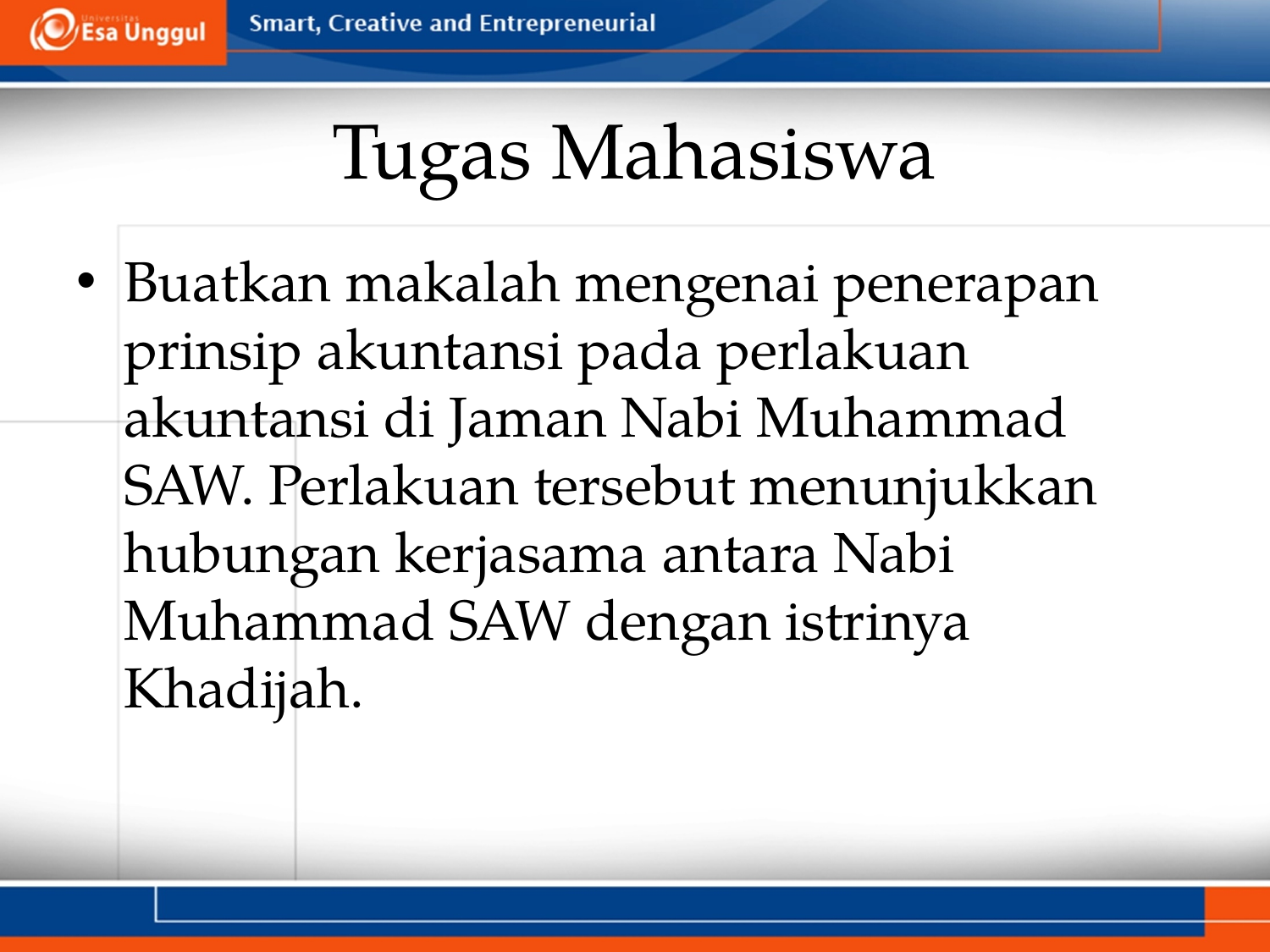

# Tugas Mahasiswa
Buatkan makalah mengenai penerapan prinsip akuntansi pada perlakuan akuntansi di Jaman Nabi Muhammad SAW. Perlakuan tersebut menunjukkan hubungan kerjasama antara Nabi Muhammad SAW dengan istrinya Khadijah.